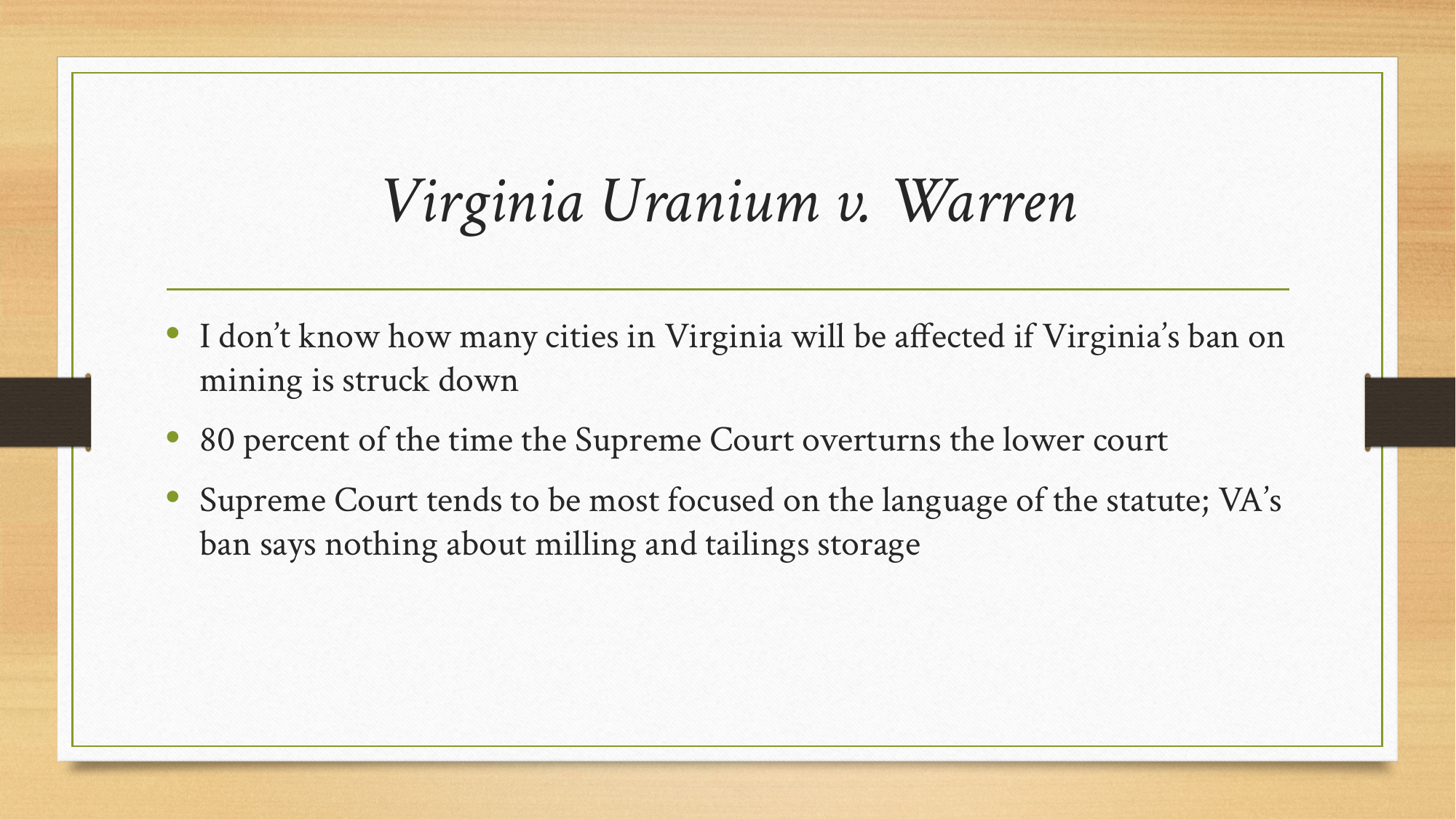

# Virginia Uranium v. Warren
I don’t know how many cities in Virginia will be affected if Virginia’s ban on mining is struck down
80 percent of the time the Supreme Court overturns the lower court
Supreme Court tends to be most focused on the language of the statute; VA’s ban says nothing about milling and tailings storage